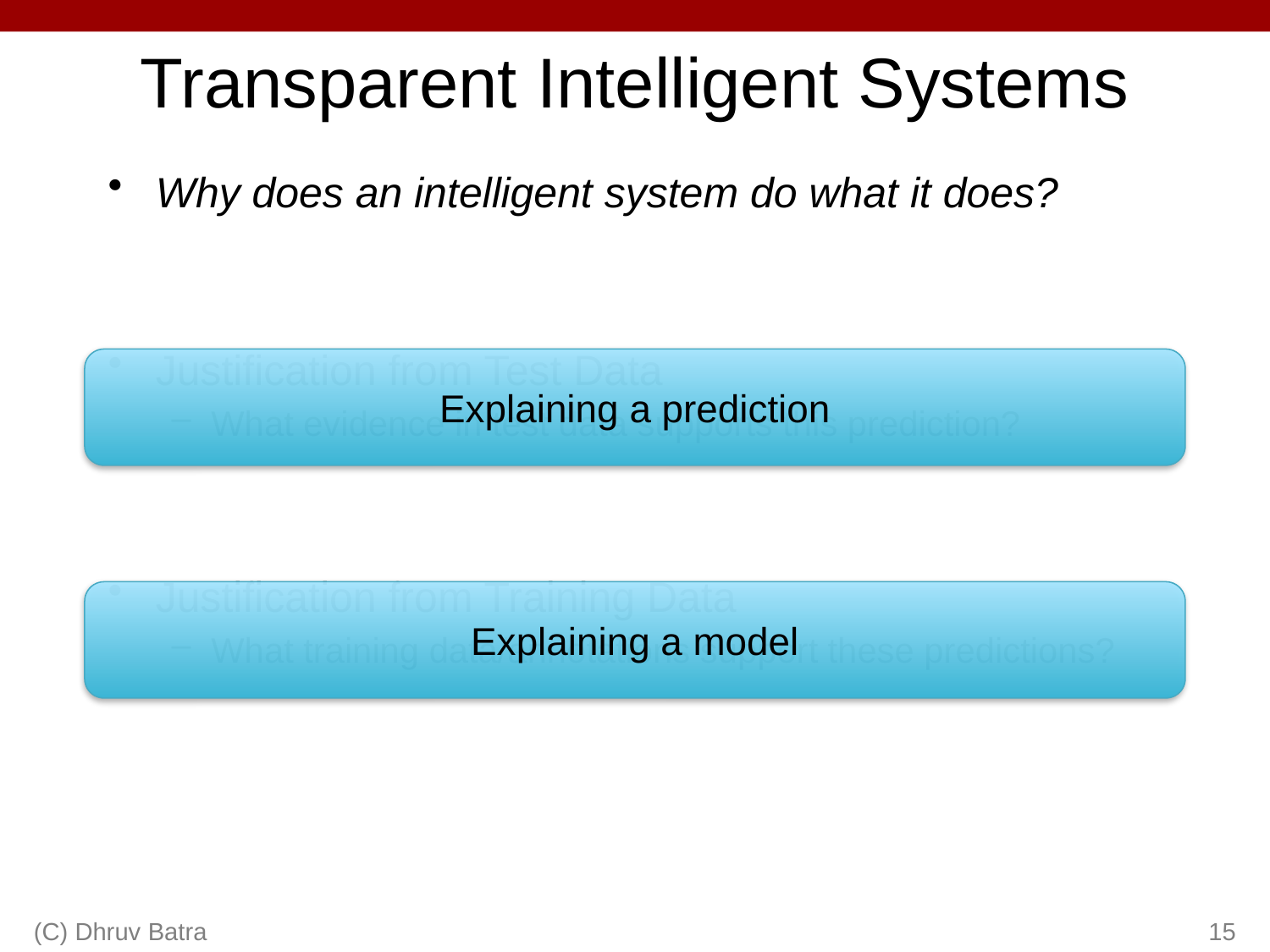

# Transparent Intelligent Systems
Why does an intelligent system do what it does?

Justification from Test Data
What evidence in test data supports this prediction?

Justification from Training Data
What training data/annotations support these predictions?

Explaining a prediction

Explaining a model
(C) Dhruv Batra
15